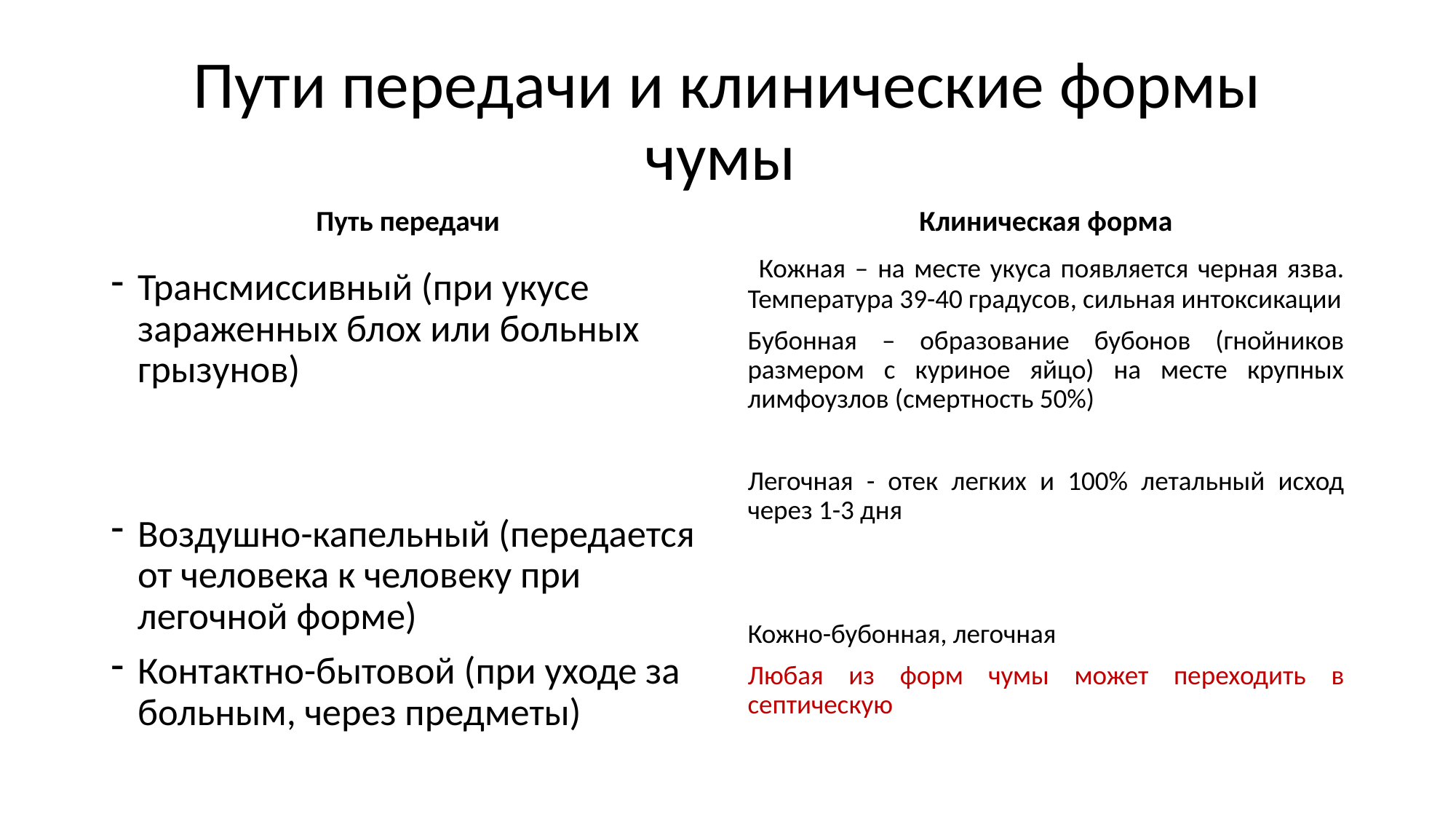

# Пути передачи и клинические формы чумы
Путь передачи
Клиническая форма
 Кожная – на месте укуса появляется черная язва. Температура 39-40 градусов, сильная интоксикации
Бубонная – образование бубонов (гнойников размером с куриное яйцо) на месте крупных лимфоузлов (смертность 50%)

Легочная - отек легких и 100% летальный исход через 1-3 дня

Кожно-бубонная, легочная
Любая из форм чумы может переходить в септическую

Трансмиссивный (при укусе зараженных блох или больных грызунов)

Воздушно-капельный (передается от человека к человеку при легочной форме)
Контактно-бытовой (при уходе за больным, через предметы)